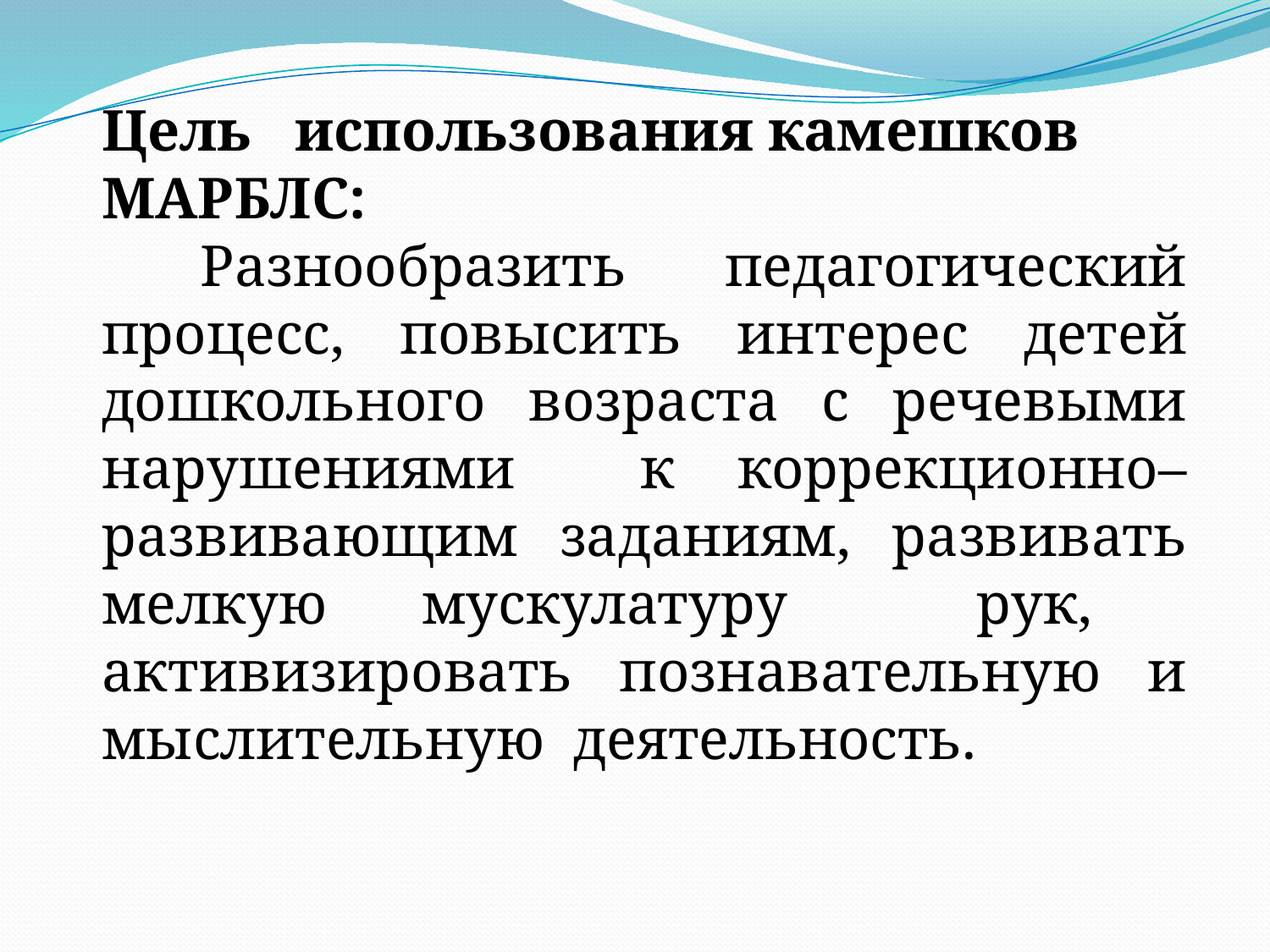

Цель   использования камешков МАРБЛС:
 Разнообразить педагогический процесс, повысить интерес детей дошкольного возраста с речевыми нарушениями  к коррекционно–развивающим заданиям, развивать мелкую мускулатуру  рук,  активизировать познавательную и мыслительную  деятельность.